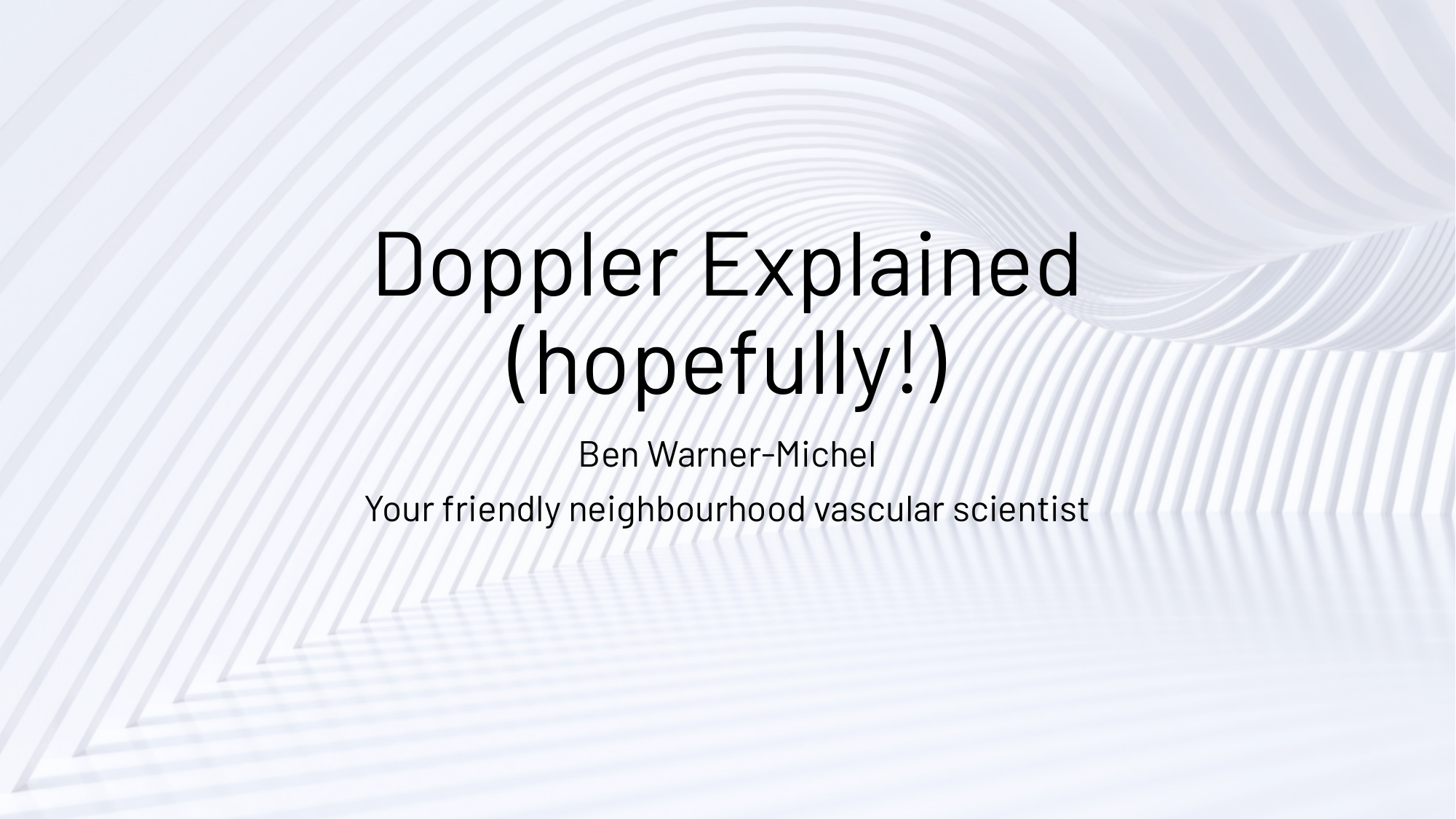

# Doppler Explained (hopefully!)
Ben Warner-Michel
Your friendly neighbourhood vascular scientist